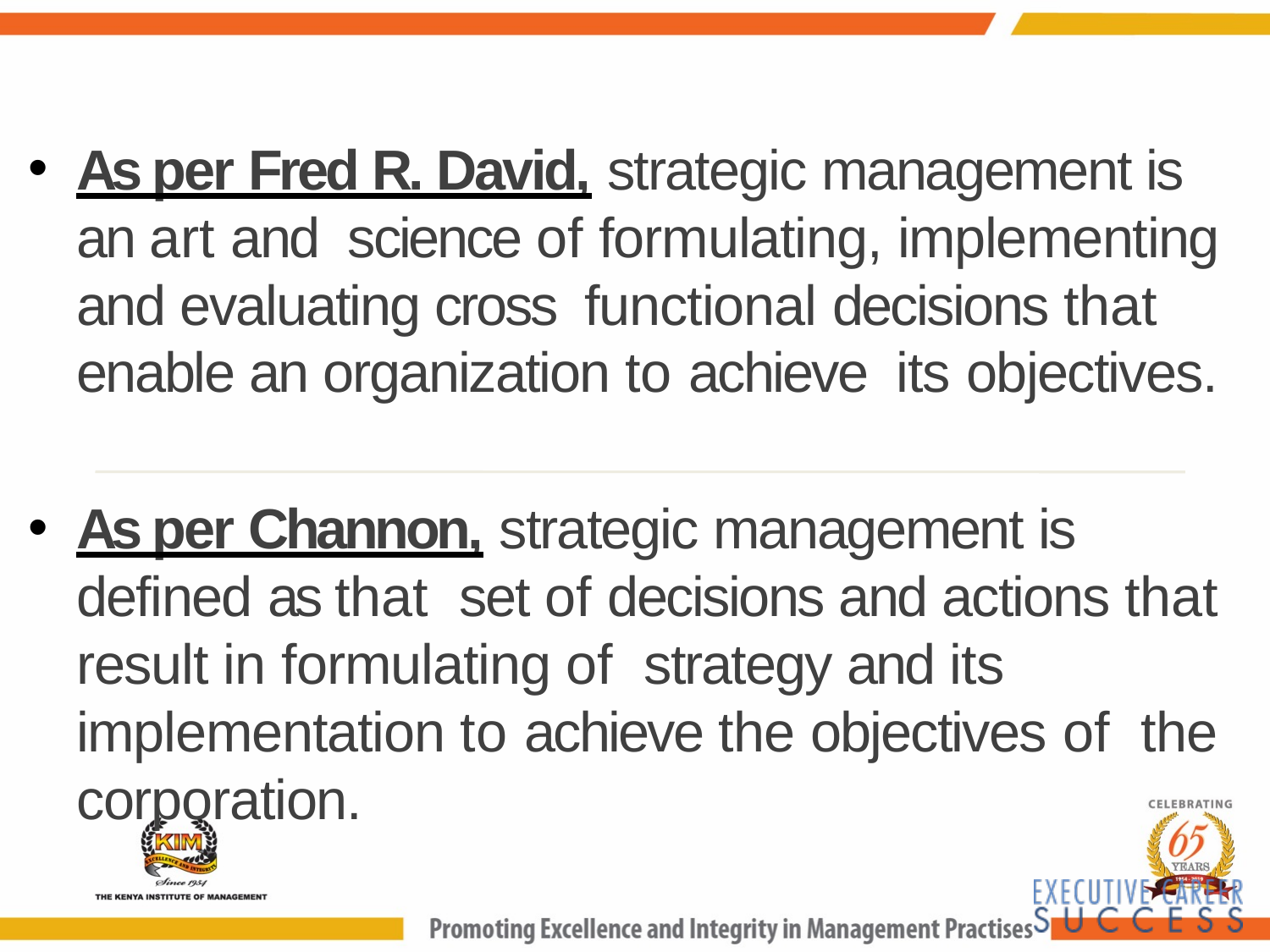

As per Fred R. David, strategic management is an art and  science of formulating, implementing and evaluating cross  functional decisions that enable an organization to achieve  its objectives.

As per Channon, strategic management is defined as that  set of decisions and actions that result in formulating of  strategy and its implementation to achieve the objectives of  the corporation.